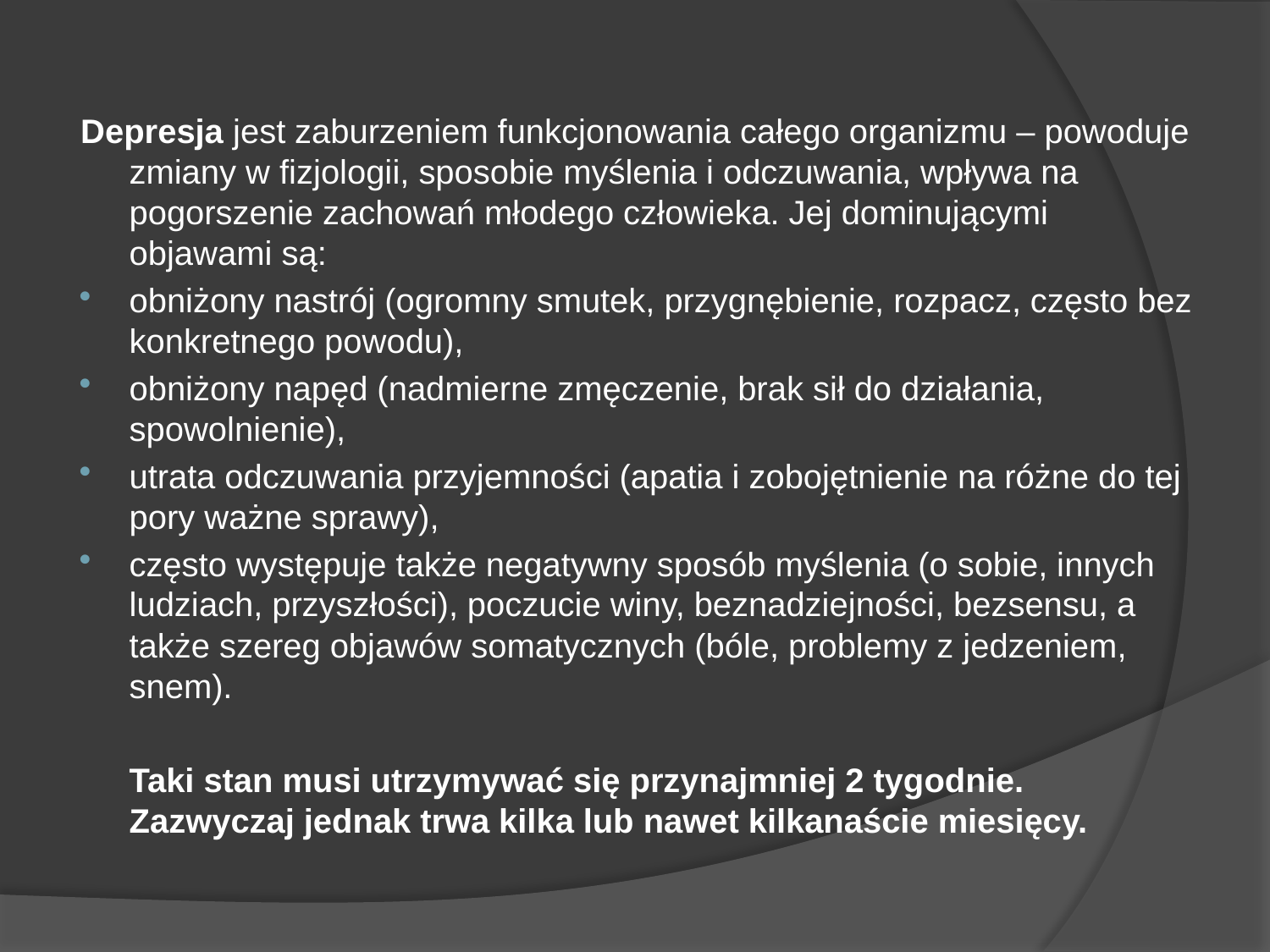

Depresja jest zaburzeniem funkcjonowania całego organizmu – powoduje zmiany w fizjologii, sposobie myślenia i odczuwania, wpływa na pogorszenie zachowań młodego człowieka. Jej dominującymi objawami są:
obniżony nastrój (ogromny smutek, przygnębienie, rozpacz, często bez konkretnego powodu),
obniżony napęd (nadmierne zmęczenie, brak sił do działania, spowolnienie),
utrata odczuwania przyjemności (apatia i zobojętnienie na różne do tej pory ważne sprawy),
często występuje także negatywny sposób myślenia (o sobie, innych ludziach, przyszłości), poczucie winy, beznadziejności, bezsensu, a także szereg objawów somatycznych (bóle, problemy z jedzeniem, snem).

	Taki stan musi utrzymywać się przynajmniej 2 tygodnie. Zazwyczaj jednak trwa kilka lub nawet kilkanaście miesięcy.